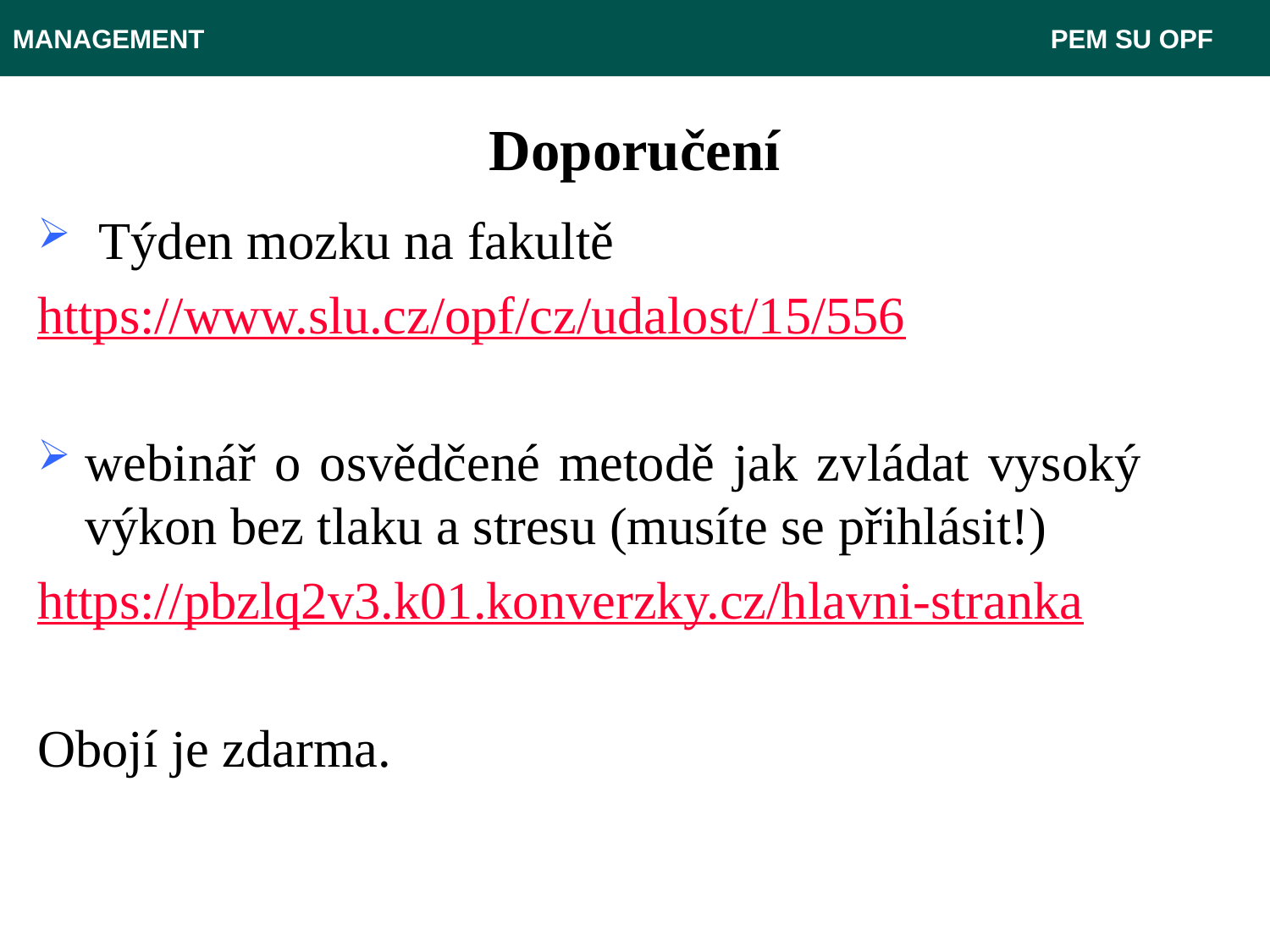

MANAGEMENT							   PEM SU OPF
# Doporučení
 Týden mozku na fakultě
https://www.slu.cz/opf/cz/udalost/15/556

webinář o osvědčené metodě jak zvládat vysoký výkon bez tlaku a stresu (musíte se přihlásit!)
https://pbzlq2v3.k01.konverzky.cz/hlavni-stranka

Obojí je zdarma.